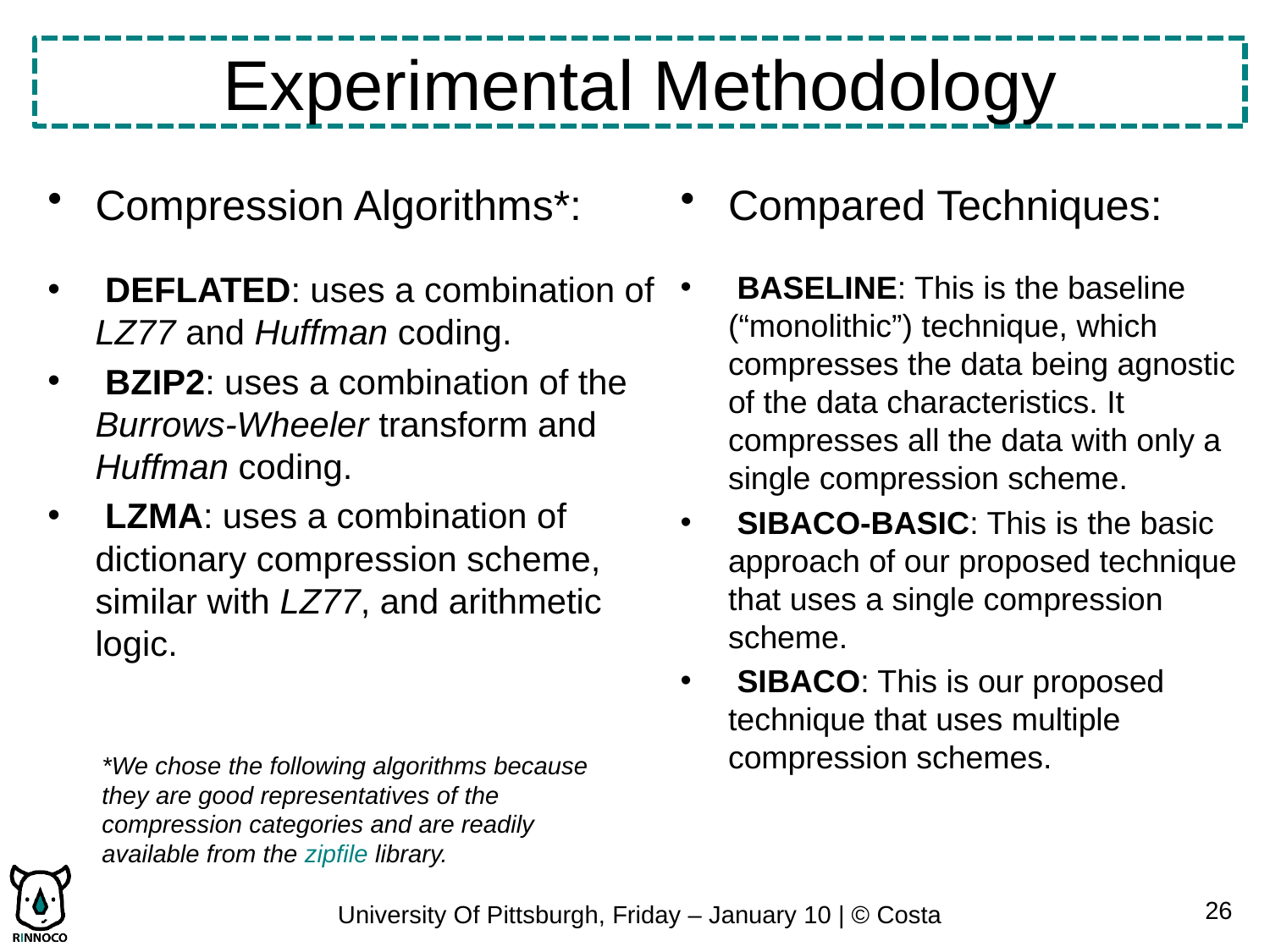

# Experimental Methodology
Compression Algorithms*:
Compared Techniques:
 DEFLATED: uses a combination of LZ77 and Huffman coding.
 BZIP2: uses a combination of the Burrows-Wheeler transform and Huffman coding.
 LZMA: uses a combination of dictionary compression scheme, similar with LZ77, and arithmetic logic.
 BASELINE: This is the baseline (“monolithic”) technique, which compresses the data being agnostic of the data characteristics. It compresses all the data with only a single compression scheme.
 SIBACO-BASIC: This is the basic approach of our proposed technique that uses a single compression scheme.
 SIBACO: This is our proposed technique that uses multiple compression schemes.
*We chose the following algorithms because they are good representatives of the compression categories and are readily available from the zipfile library.
26